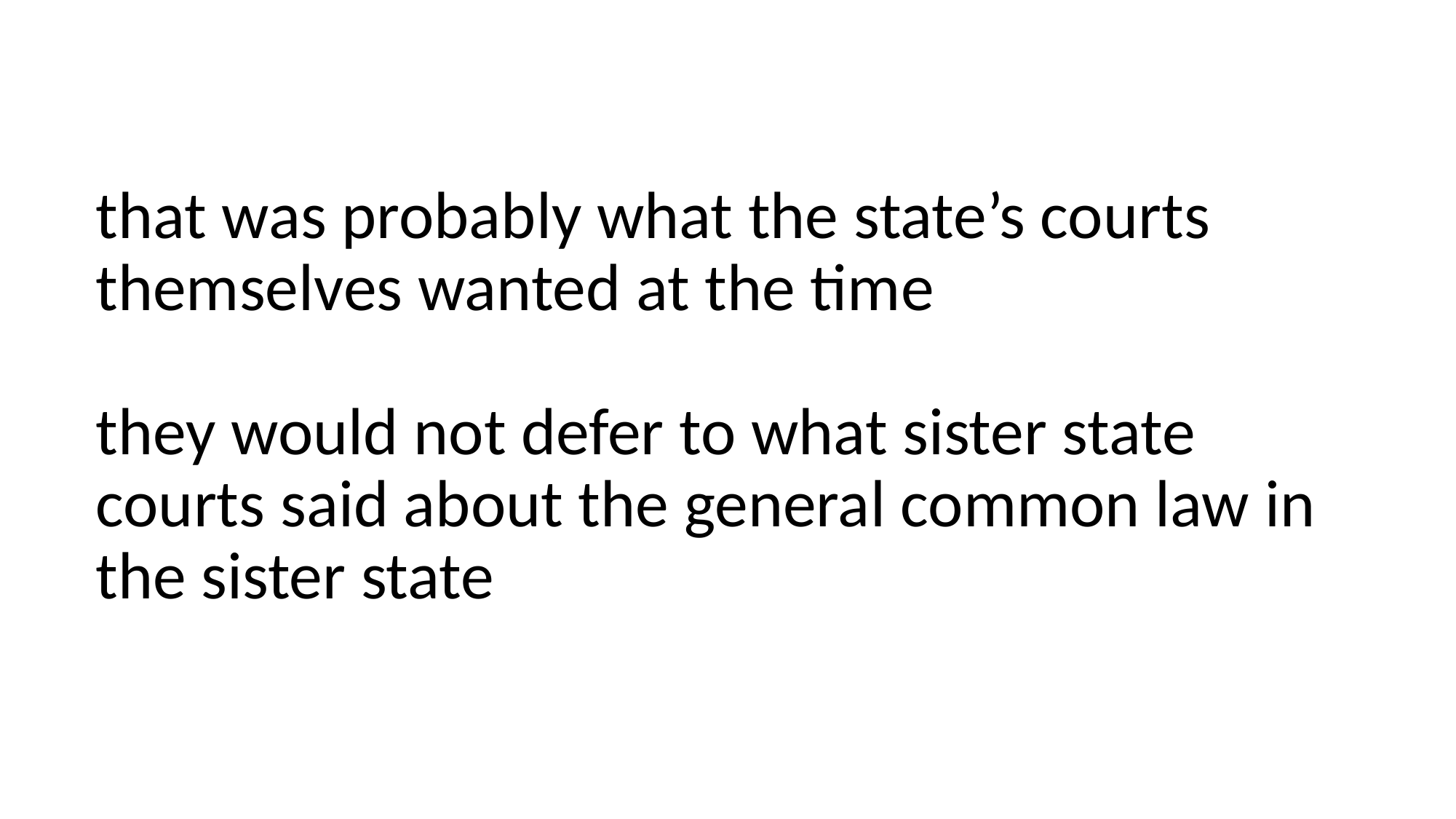

# that was probably what the state’s courts themselves wanted at the time they would not defer to what sister state courts said about the general common law in the sister state